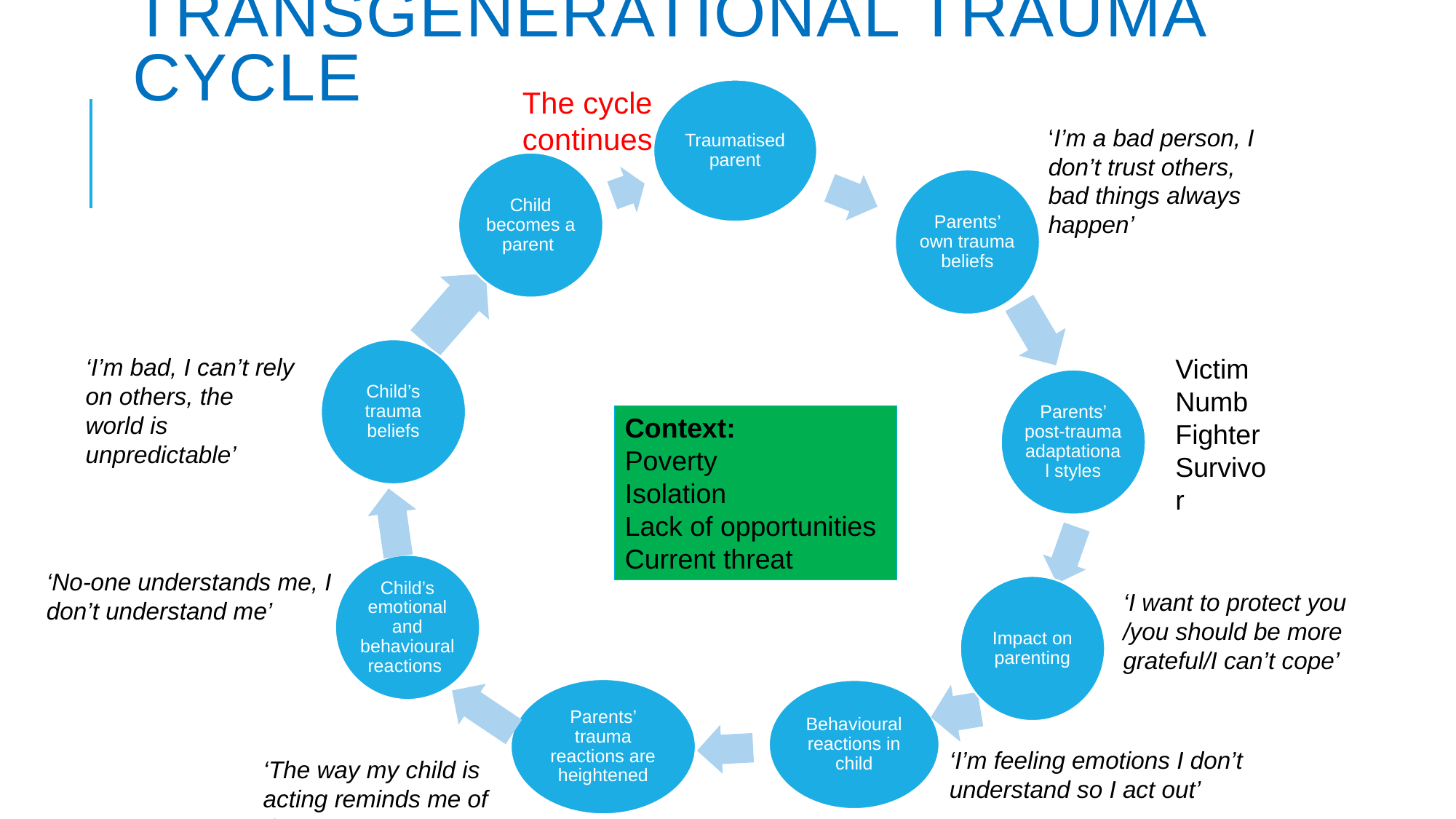

# transgenerational trauma cycle
Traumatised parent

Parents’ own trauma beliefs

Behavioural reactions in child

Parents’ trauma reactions are heightened

Child’s emotional and behavioural reactions

Parents’ post-trauma adaptational styles

Child’s trauma beliefs

Impact on parenting

Child becomes a parent

The cycle continues
‘I’m a bad person, I don’t trust others, bad things always happen’
‘I’m bad, I can’t rely on others, the world is unpredictable’
Victim
Numb
Fighter
Survivor

Context:
Poverty
Isolation
Lack of opportunities
Current threat
‘No-one understands me, I don’t understand me’
‘I want to protect you /you should be more grateful/I can’t cope’
‘I’m feeling emotions I don’t understand so I act out’
‘The way my child is acting reminds me of the past’